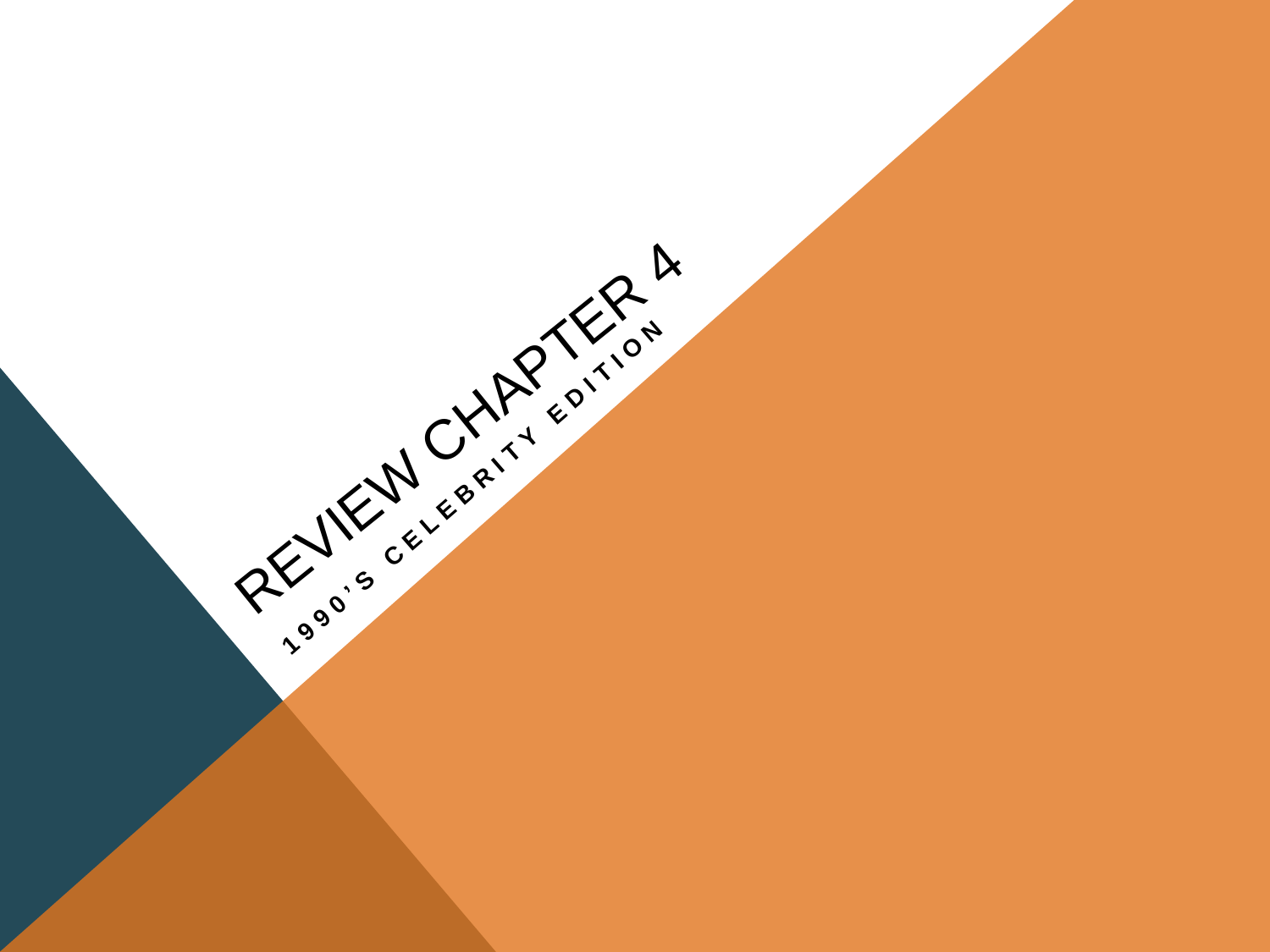

# Review Chapter 4
1990’s Celebrity Edition